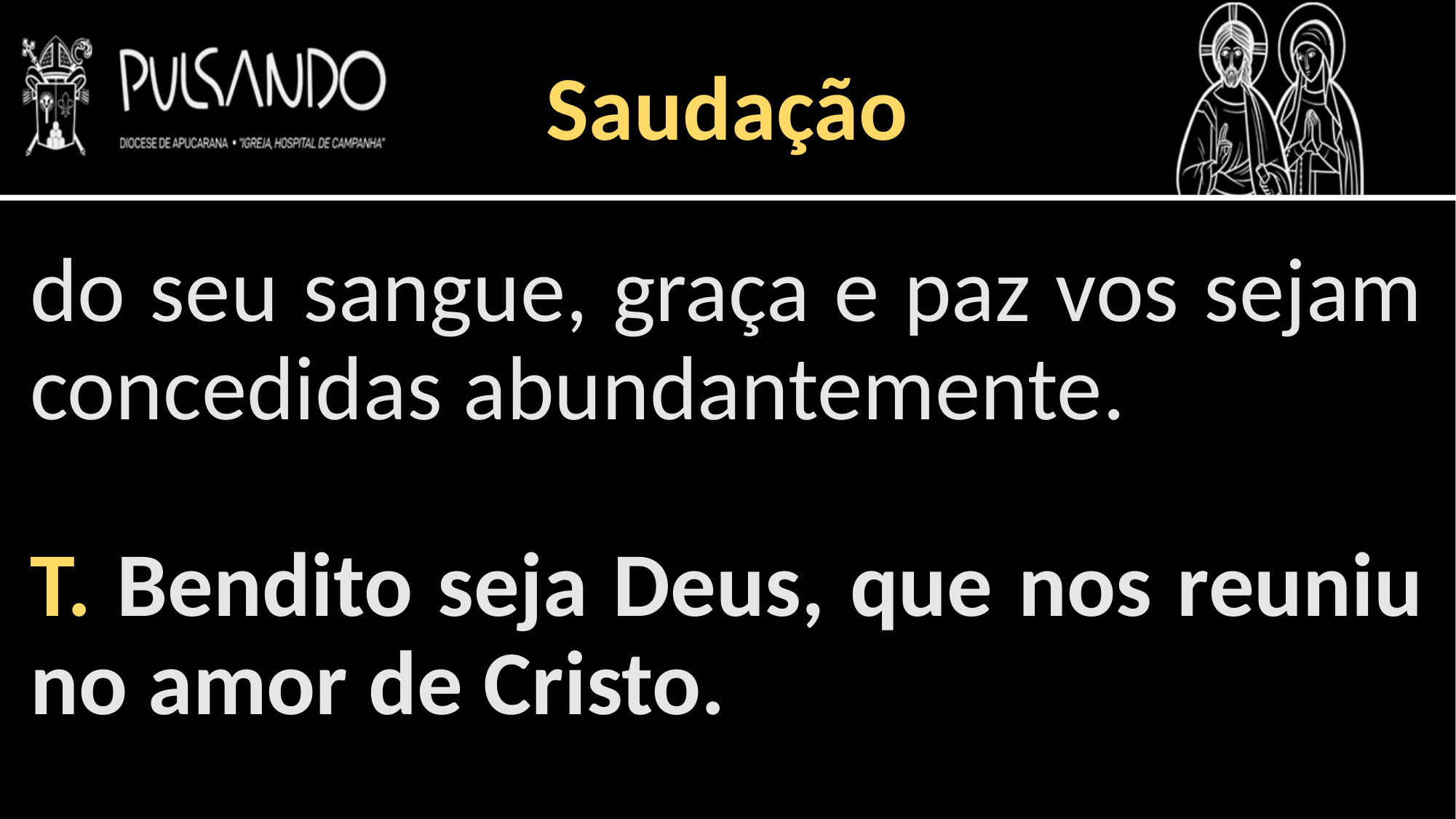

Saudação
do seu sangue, graça e paz vos sejam concedidas abundantemente.

T. Bendito seja Deus, que nos reuniu no amor de Cristo.